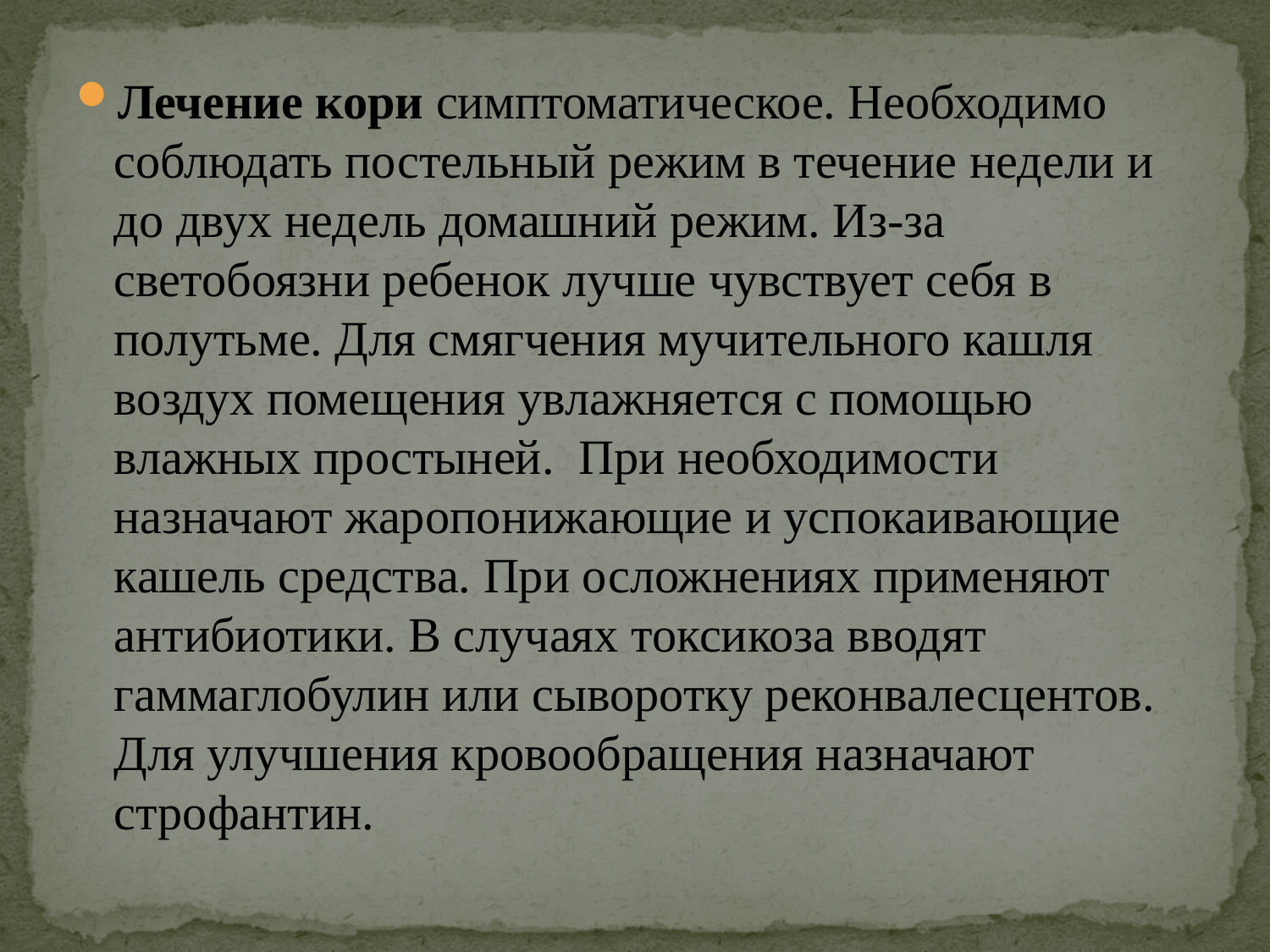

Лечение кори симптоматическое. Необходимо соблюдать постельный режим в течение недели и до двух недель домашний режим. Из-за светобоязни ребенок лучше чувствует себя в полутьме. Для смягчения мучительного кашля воздух помещения увлажняется с помощью влажных простыней.  При необходимости назначают жаропонижающие и успокаивающие кашель средства. При осложнениях применяют антибиотики. В случаях токсикоза вводят гаммаглобулин или сыворотку реконвалесцентов. Для улучшения кровообращения назначают строфантин.